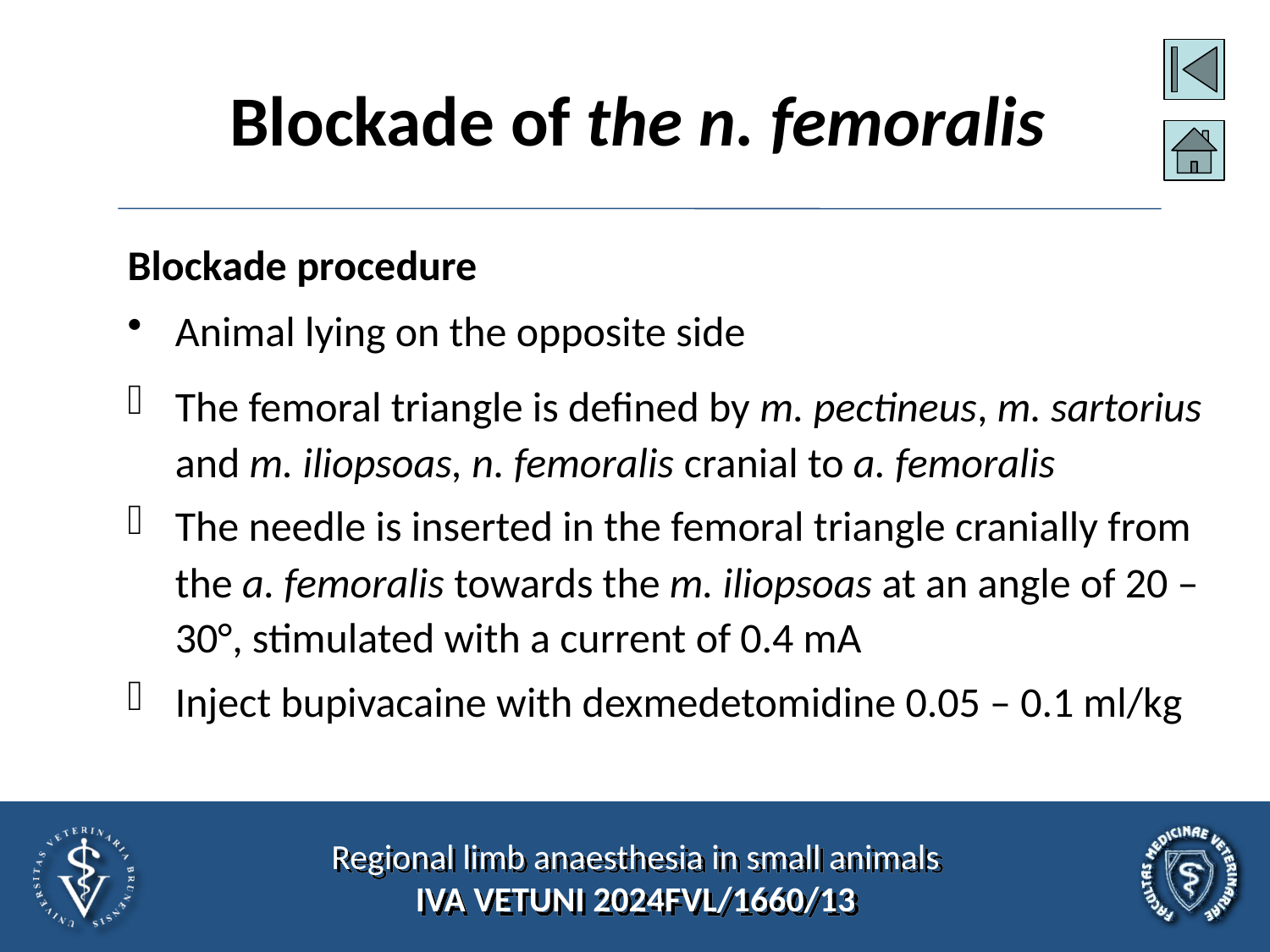

# Blockade of the n. femoralis

Blockade procedure
Animal lying on the opposite side
The femoral triangle is defined by m. pectineus, m. sartorius and m. iliopsoas, n. femoralis cranial to a. femoralis
The needle is inserted in the femoral triangle cranially from the a. femoralis towards the m. iliopsoas at an angle of 20 – 30°, stimulated with a current of 0.4 mA
Inject bupivacaine with dexmedetomidine 0.05 – 0.1 ml/kg